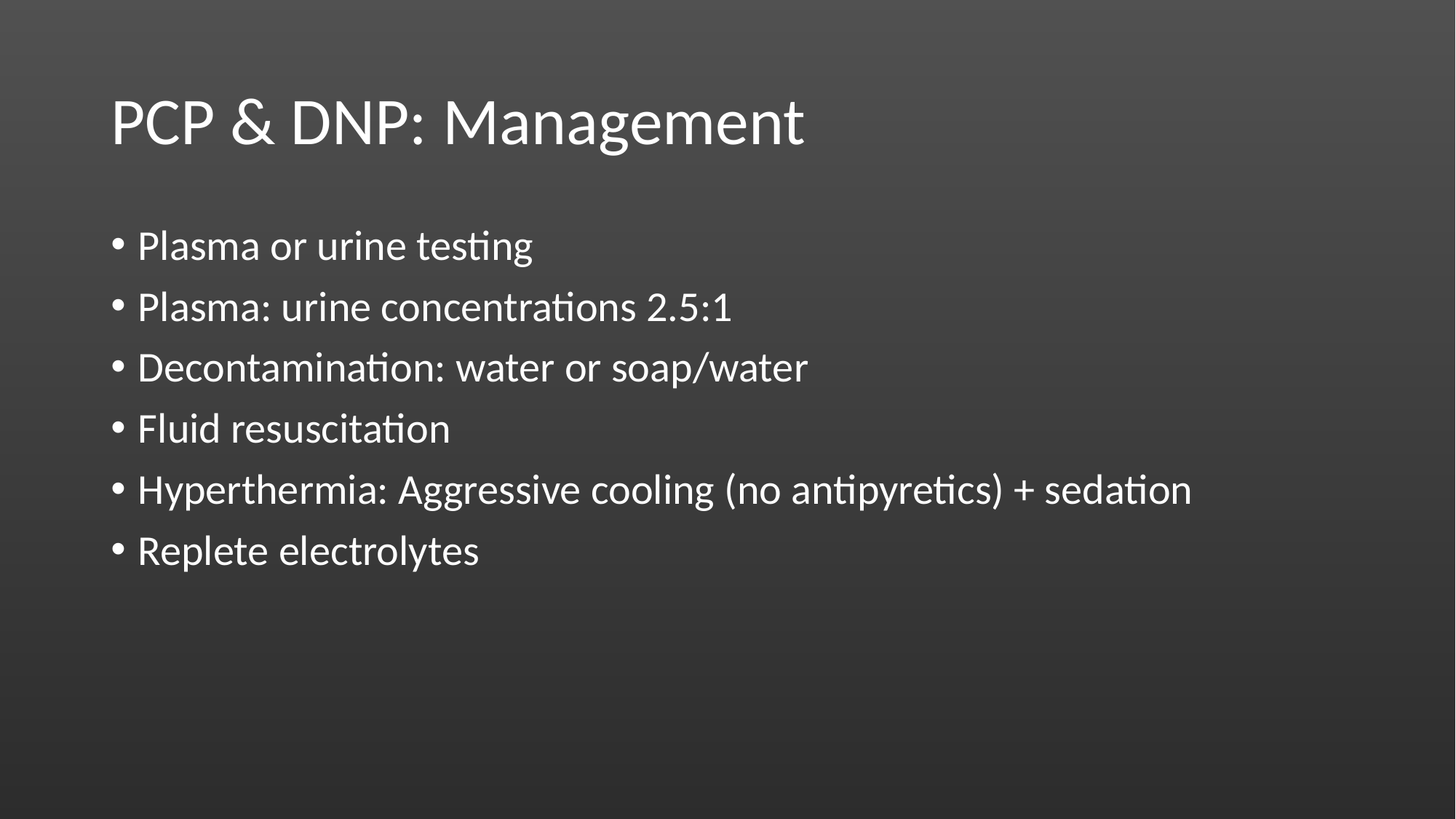

# PCP & DNP: Management
Plasma or urine testing
Plasma: urine concentrations 2.5:1
Decontamination: water or soap/water
Fluid resuscitation
Hyperthermia: Aggressive cooling (no antipyretics) + sedation
Replete electrolytes